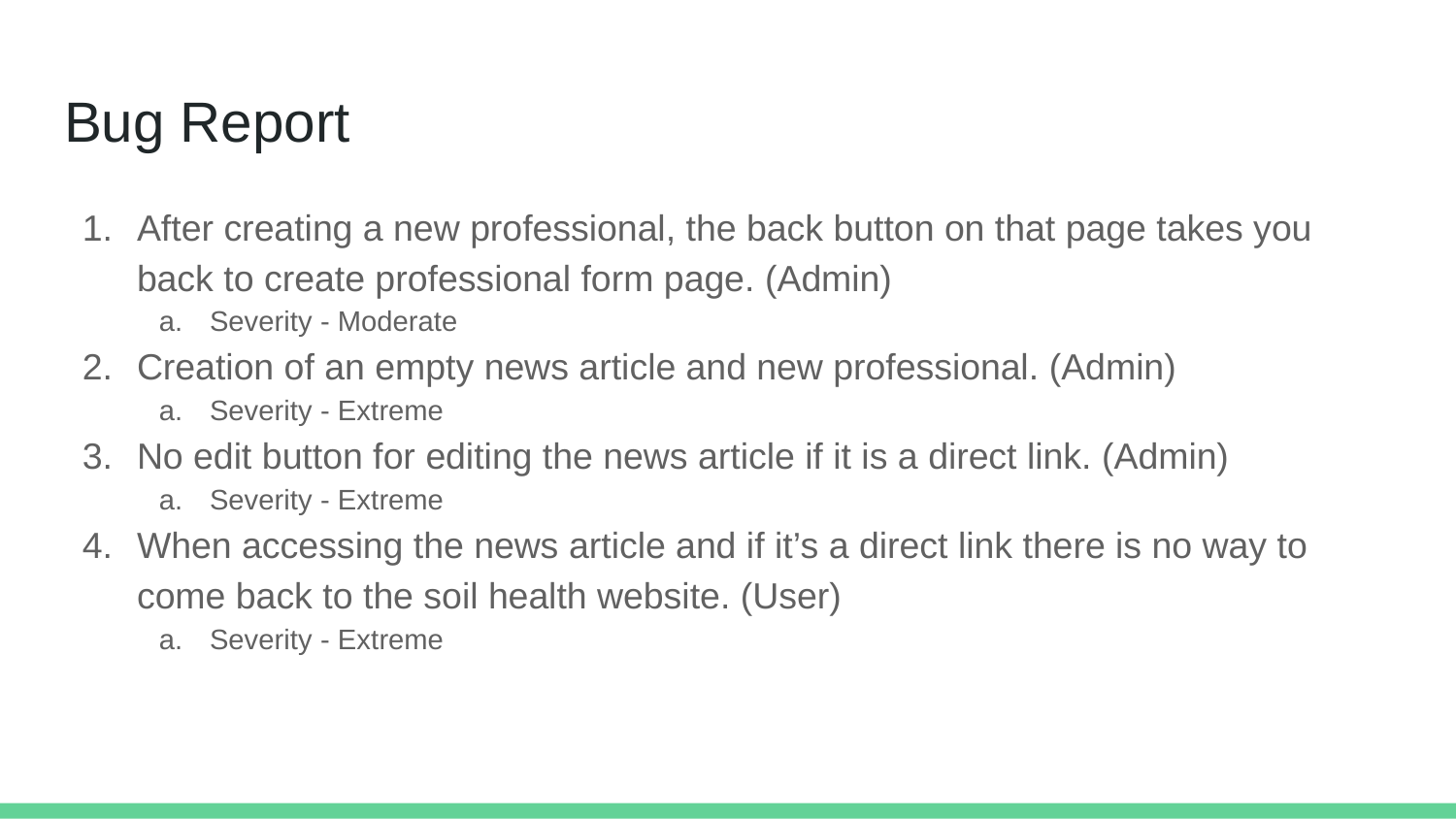

# Bug Report
After creating a new professional, the back button on that page takes you back to create professional form page. (Admin)
Severity - Moderate
Creation of an empty news article and new professional. (Admin)
Severity - Extreme
No edit button for editing the news article if it is a direct link. (Admin)
Severity - Extreme
When accessing the news article and if it’s a direct link there is no way to come back to the soil health website. (User)
Severity - Extreme